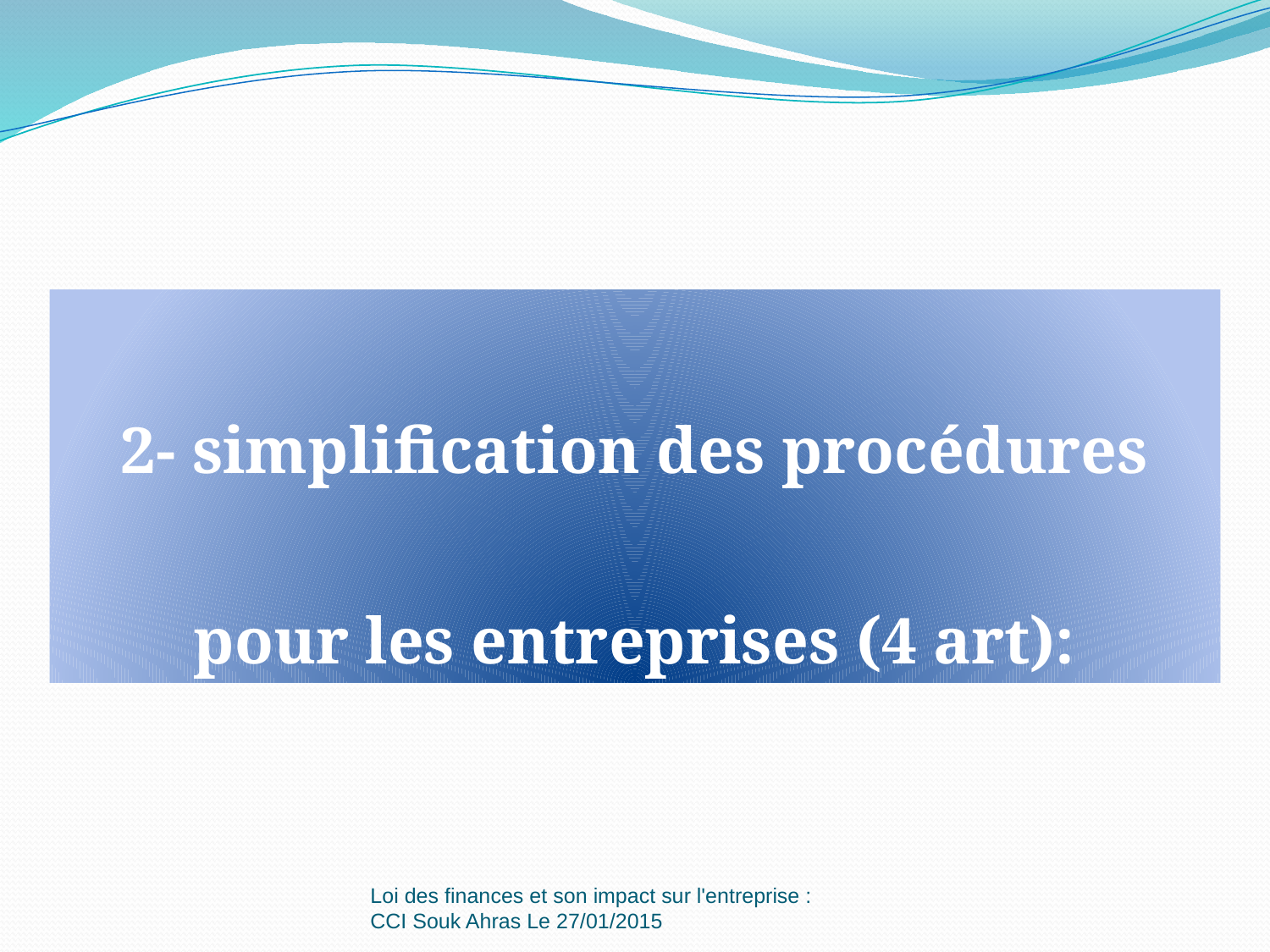

2- simplification des procédures pour les entreprises (4 art):
Loi des finances et son impact sur l'entreprise : CCI Souk Ahras Le 27/01/2015